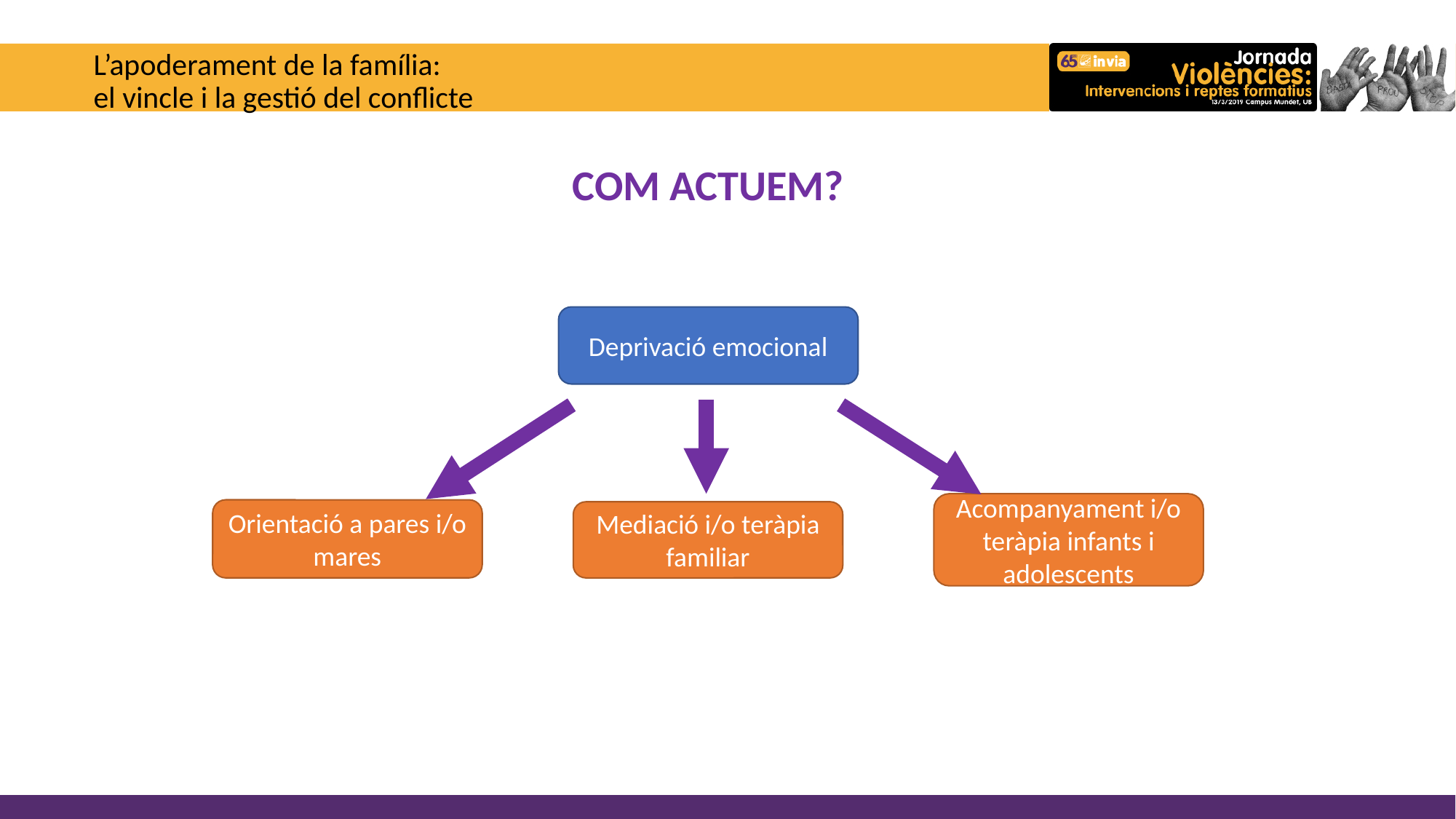

# L’apoderament de la família: el vincle i la gestió del conflicte
COM ACTUEM?
Deprivació emocional
Acompanyament i/o teràpia infants i adolescents
Orientació a pares i/o mares
Mediació i/o teràpia familiar